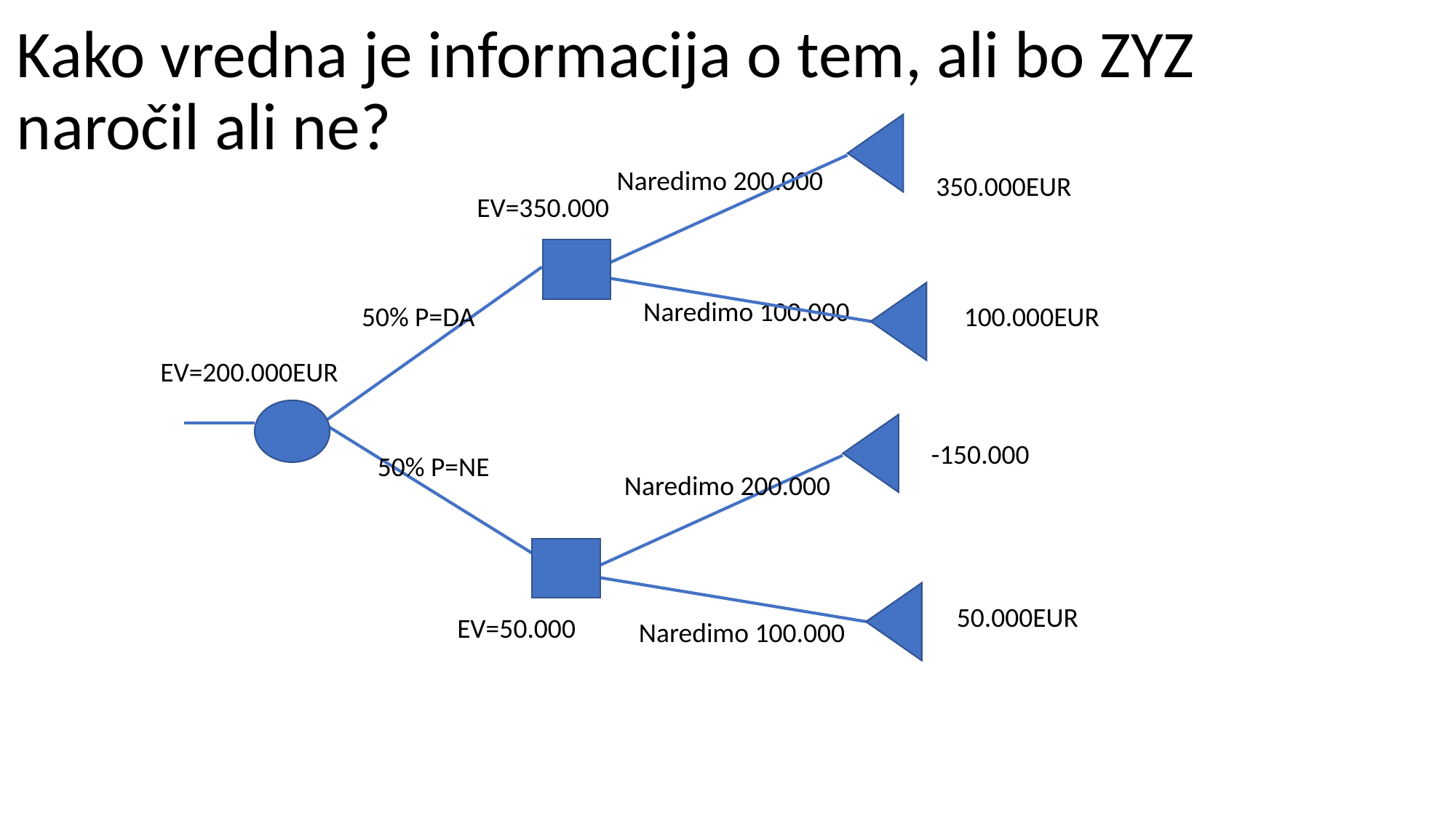

# Kako vredna je informacija o tem, ali bo ZYZ naročil ali ne?

350.000EUR
Naredimo 200.000
EV=350.000

Naredimo 100.000

50% P=DA
100.000EUR
EV=200.000EUR

-150.000
50% P=NE
Naredimo 200.000

50.000EUR
EV=50.000
Naredimo 100.000